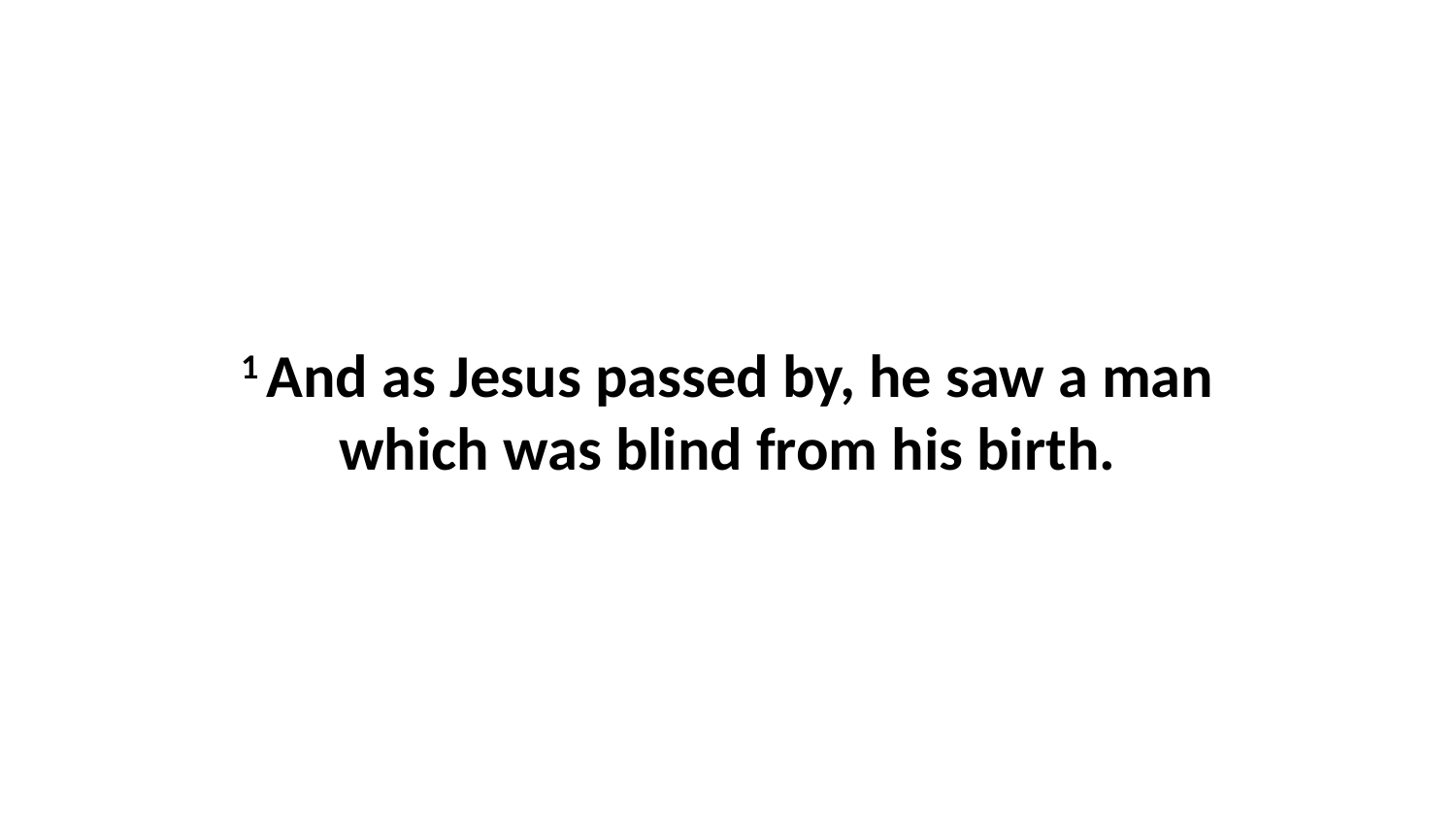

1 And as Jesus passed by, he saw a man which was blind from his birth.